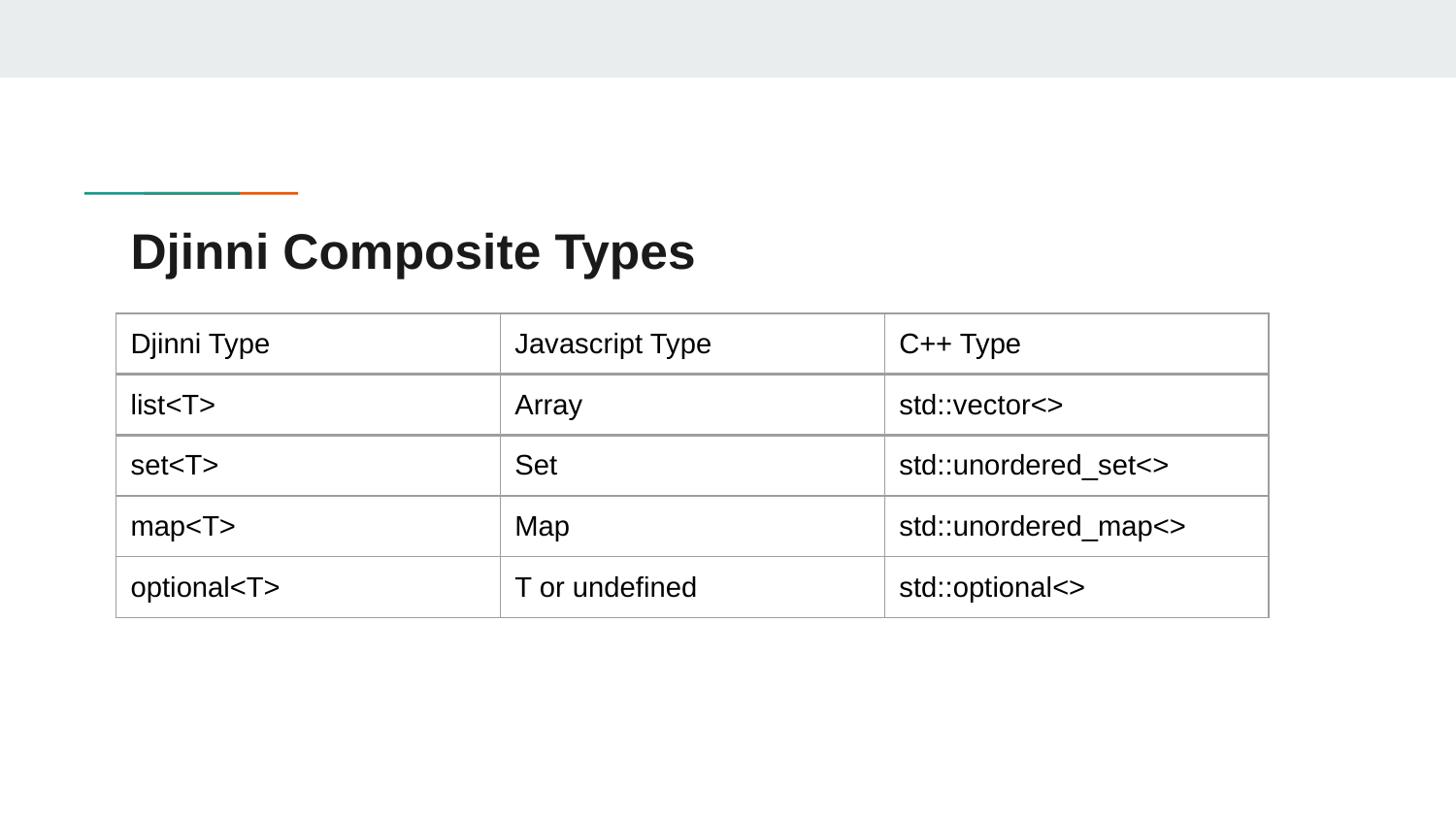

# Djinni Composite Types

| Djinni Type | Javascript Type | C++ Type |
| --- | --- | --- |
| list<T> | Array | std::vector<> |
| set<T> | Set | std::unordered\_set<> |
| map<T> | Map | std::unordered\_map<> |
| optional<T> | T or undefined | std::optional<> |